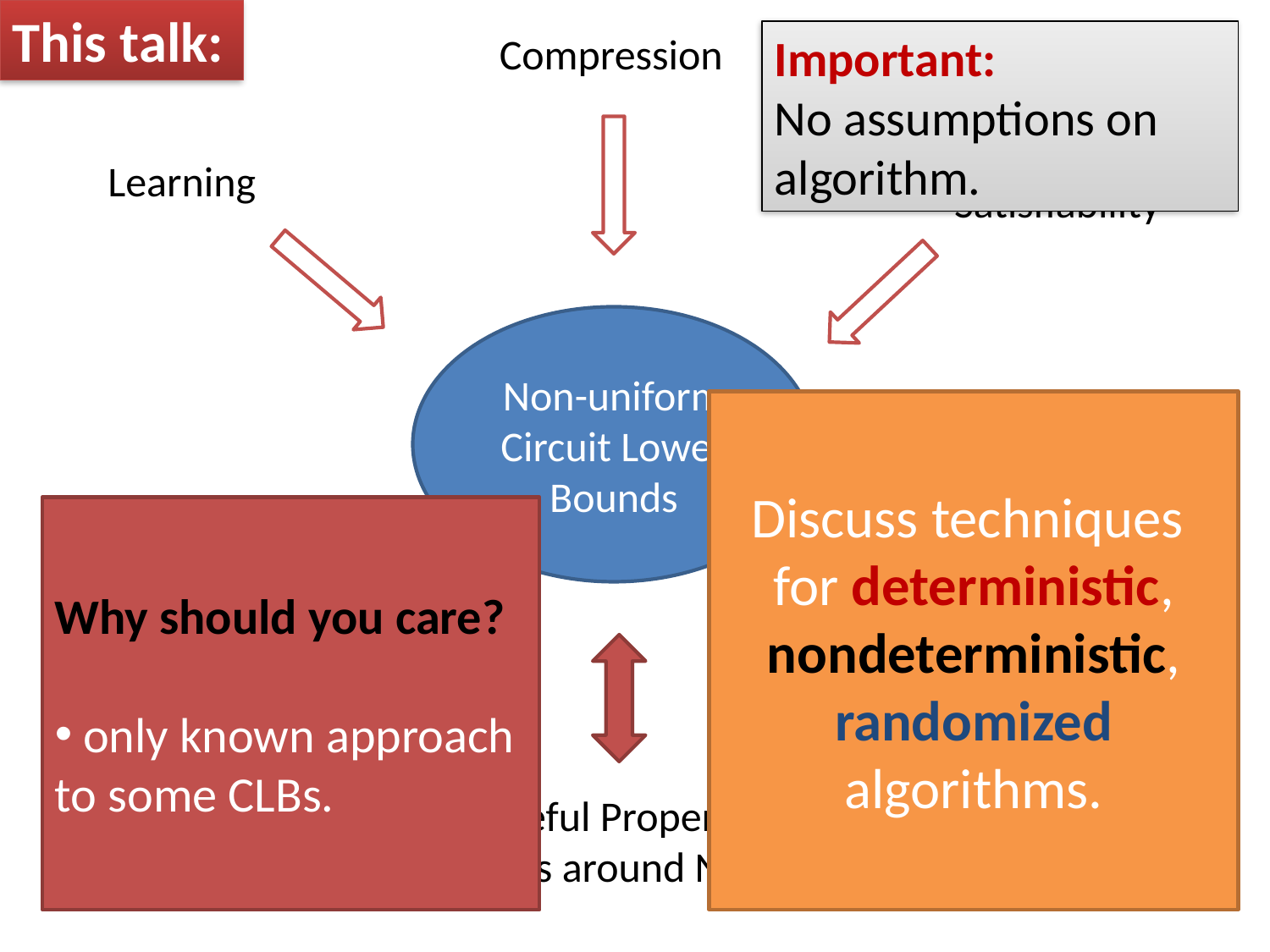

This talk:
Compression
Important:
No assumptions on algorithm.
Learning

Satisfiability

Non-uniform
Circuit Lower Bounds
Discuss techniques  for deterministic, nondeterministic, randomized algorithms.
Why should you care?

 only known approach to some CLBs.

Nontrivial proofs for tautologies

Derandomization

Useful Properties
(CLBs around NEXP)